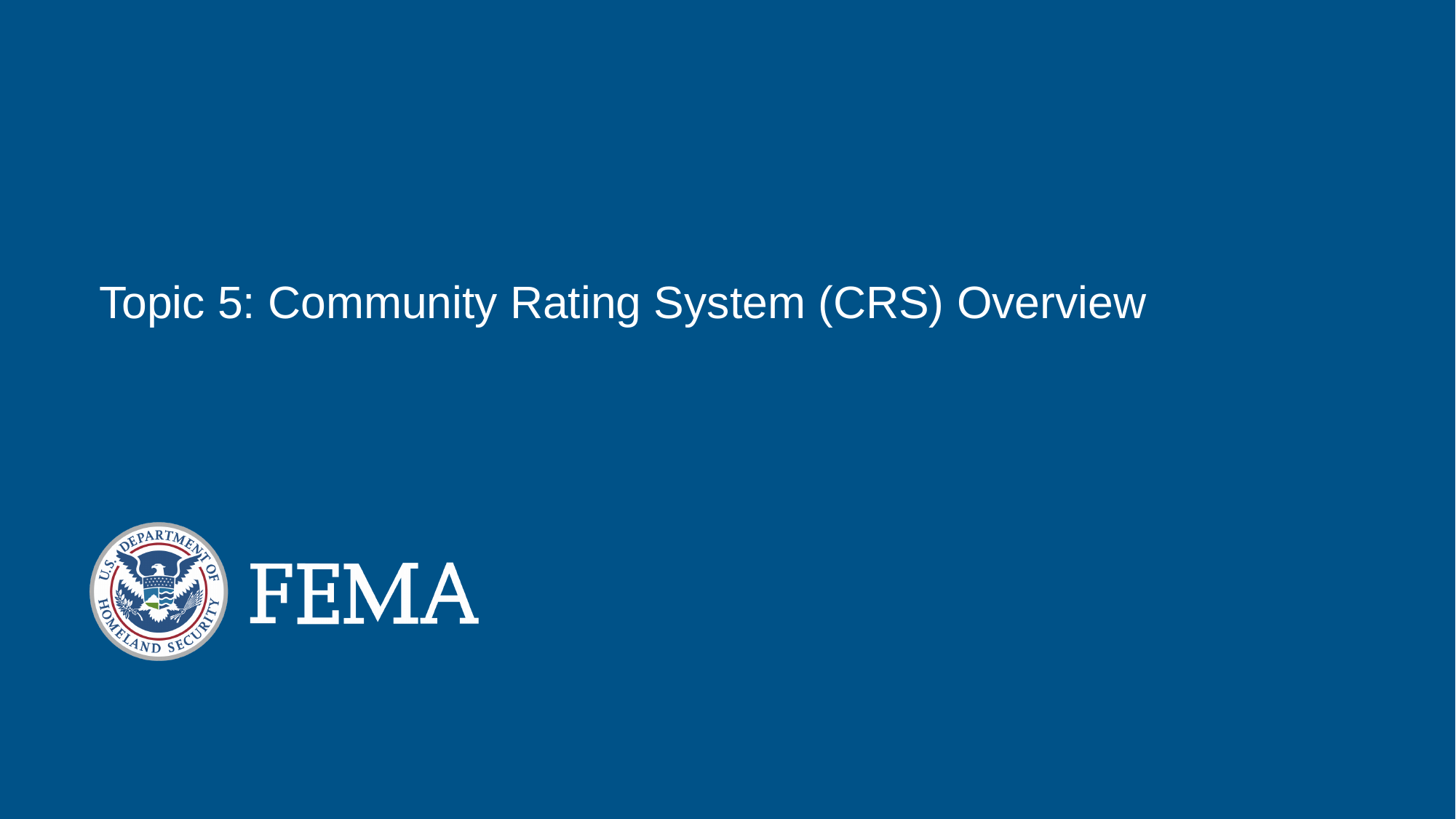

# Topic 5: Community Rating System (CRS) Overview